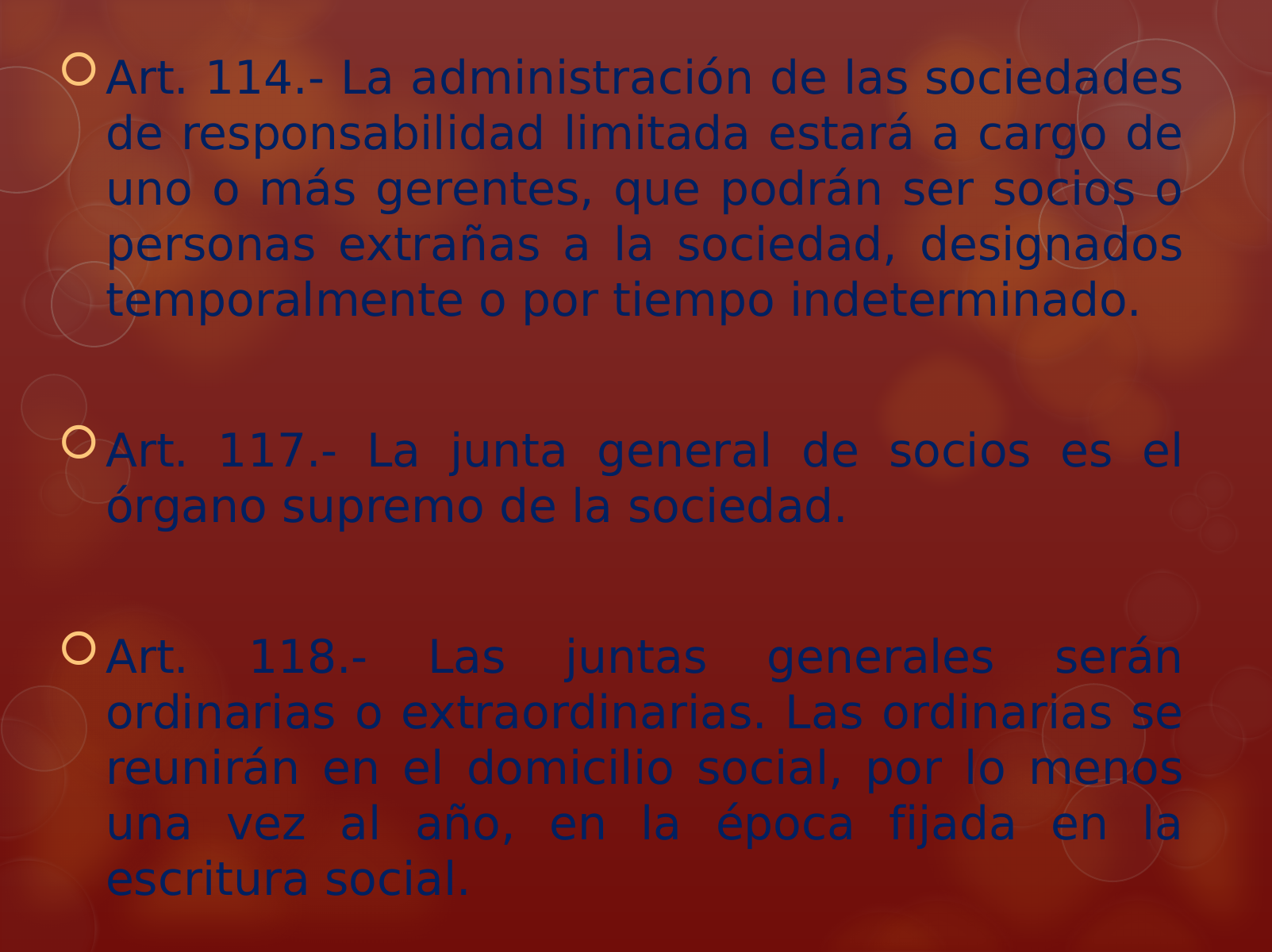

Art. 114.- La administración de las sociedades de responsabilidad limitada estará a cargo de uno o más gerentes, que podrán ser socios o personas extrañas a la sociedad, designados temporalmente o por tiempo indeterminado.

Art. 117.- La junta general de socios es el órgano supremo de la sociedad.

Art. 118.- Las juntas generales serán ordinarias o extraordinarias. Las ordinarias se reunirán en el domicilio social, por lo menos una vez al año, en la época fijada en la escritura social.